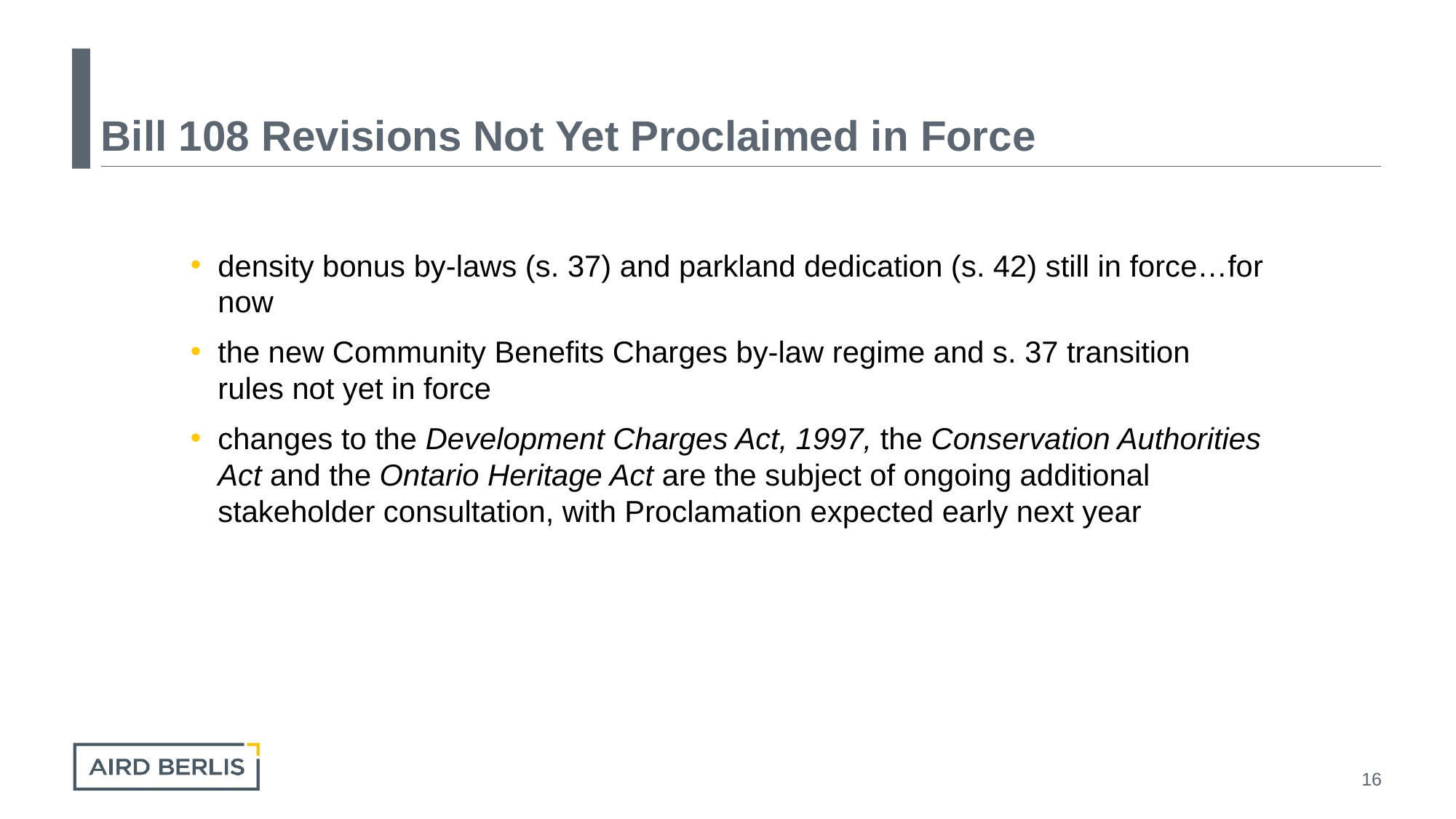

# Bill 108 Revisions Not Yet Proclaimed in Force
density bonus by-laws (s. 37) and parkland dedication (s. 42) still in force…for now
the new Community Benefits Charges by-law regime and s. 37 transition rules not yet in force
changes to the Development Charges Act, 1997, the Conservation Authorities Act and the Ontario Heritage Act are the subject of ongoing additional stakeholder consultation, with Proclamation expected early next year
16